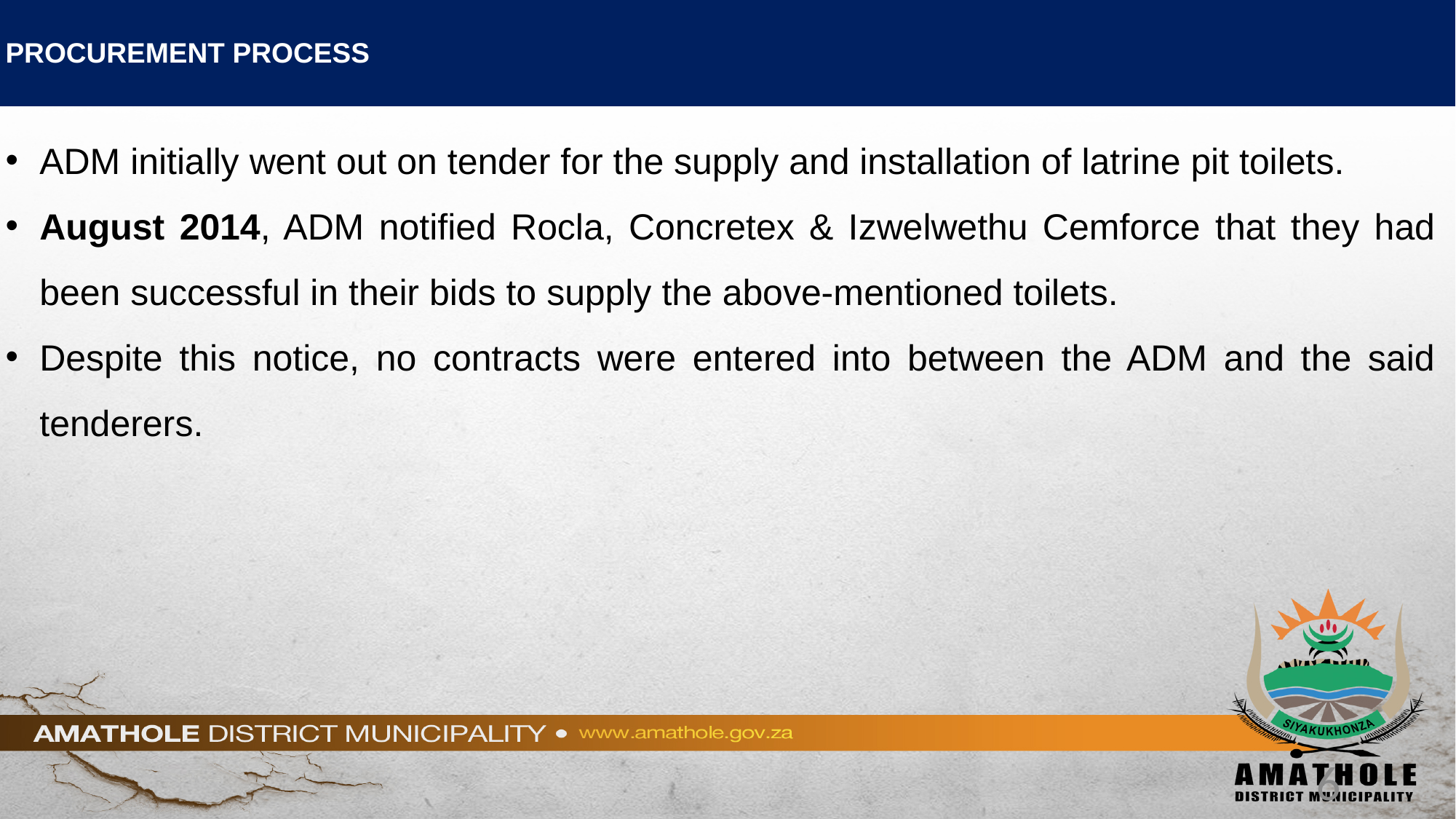

# PROCUREMENT PROCESS
ADM initially went out on tender for the supply and installation of latrine pit toilets.
August 2014, ADM notified Rocla, Concretex & Izwelwethu Cemforce that they had been successful in their bids to supply the above-mentioned toilets.
Despite this notice, no contracts were entered into between the ADM and the said tenderers.

6